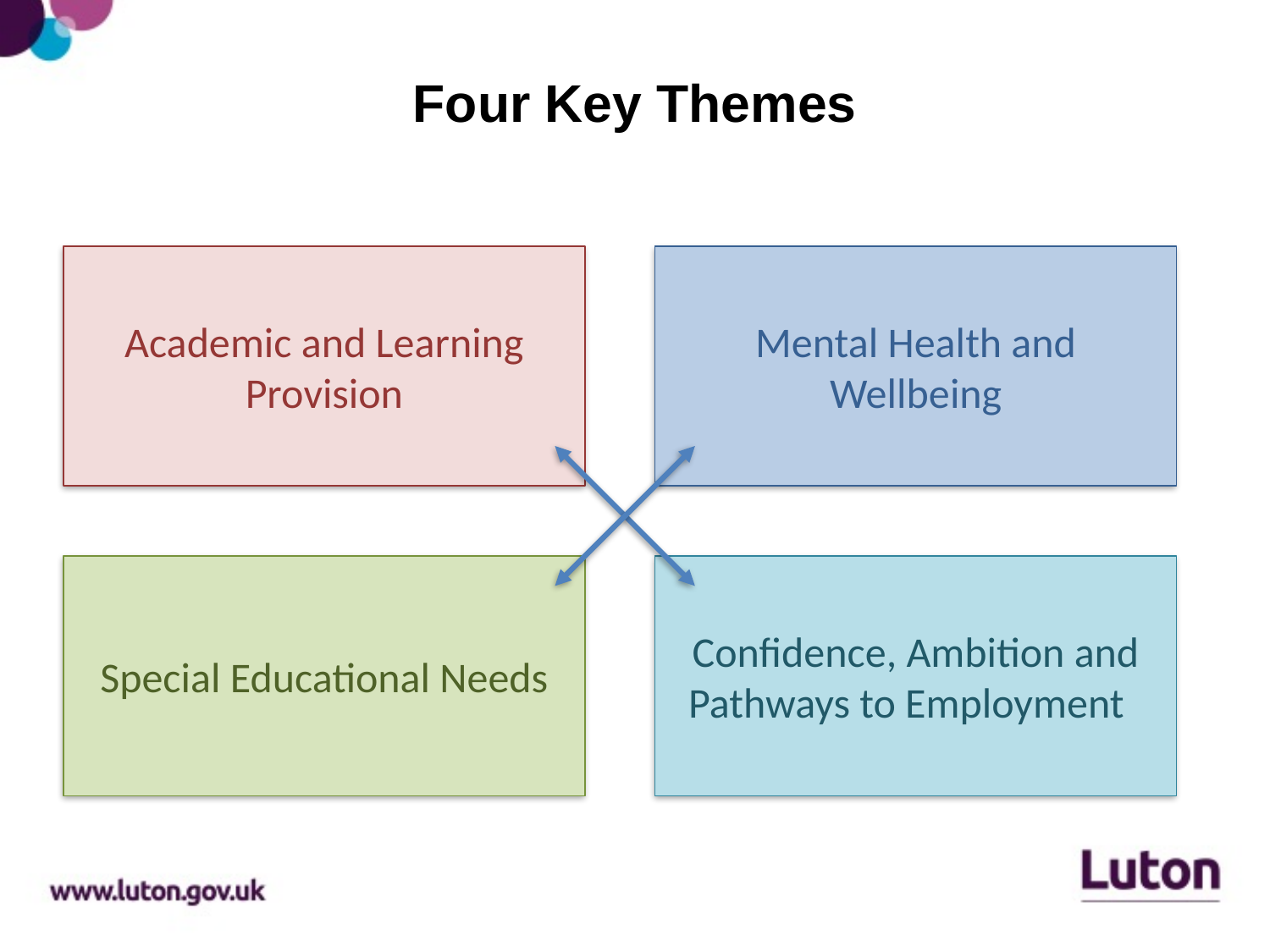

# Four Key Themes
Academic and Learning Provision
Mental Health and Wellbeing
Special Educational Needs
Confidence, Ambition and Pathways to Employment